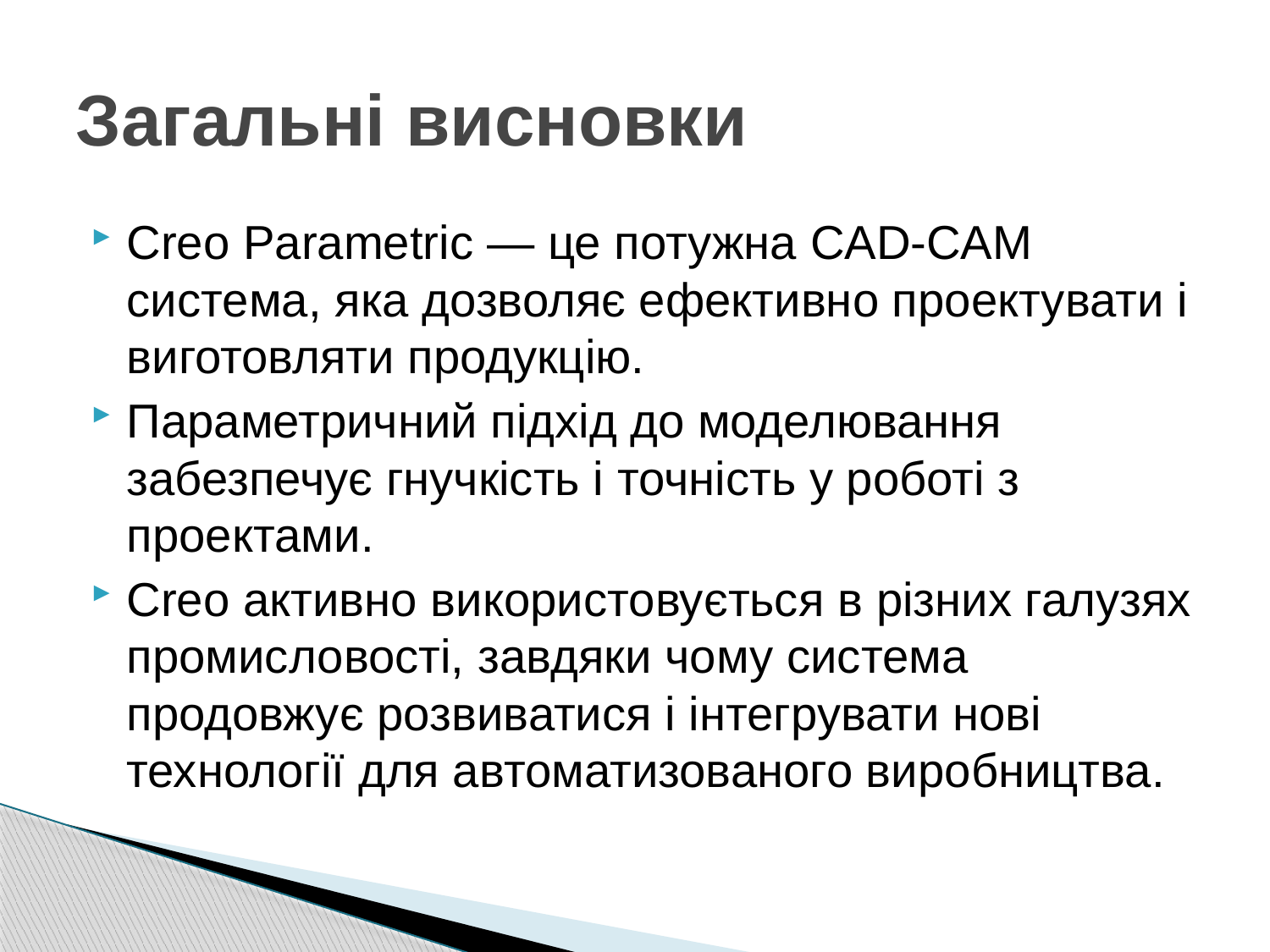

# Загальні висновки
Creo Parametric — це потужна CAD-CAM система, яка дозволяє ефективно проектувати і виготовляти продукцію.
Параметричний підхід до моделювання забезпечує гнучкість і точність у роботі з проектами.
Creo активно використовується в різних галузях промисловості, завдяки чому система продовжує розвиватися і інтегрувати нові технології для автоматизованого виробництва.